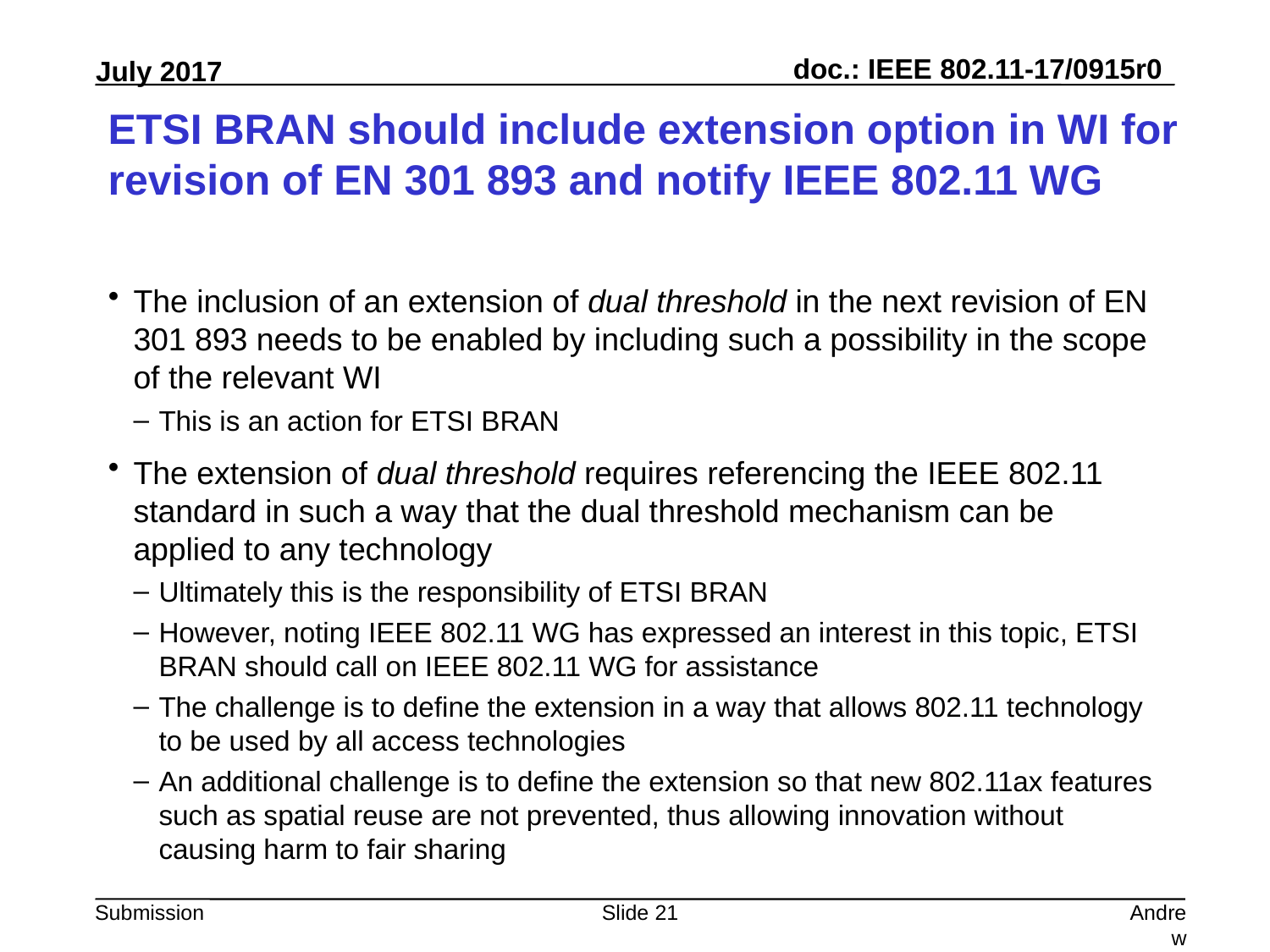

# ETSI BRAN should include extension option in WI for revision of EN 301 893 and notify IEEE 802.11 WG
The inclusion of an extension of dual threshold in the next revision of EN 301 893 needs to be enabled by including such a possibility in the scope of the relevant WI
This is an action for ETSI BRAN
The extension of dual threshold requires referencing the IEEE 802.11 standard in such a way that the dual threshold mechanism can be applied to any technology
Ultimately this is the responsibility of ETSI BRAN
However, noting IEEE 802.11 WG has expressed an interest in this topic, ETSI BRAN should call on IEEE 802.11 WG for assistance
The challenge is to define the extension in a way that allows 802.11 technology to be used by all access technologies
An additional challenge is to define the extension so that new 802.11ax features such as spatial reuse are not prevented, thus allowing innovation without causing harm to fair sharing
Slide 21
Andrew Myles, Cisco